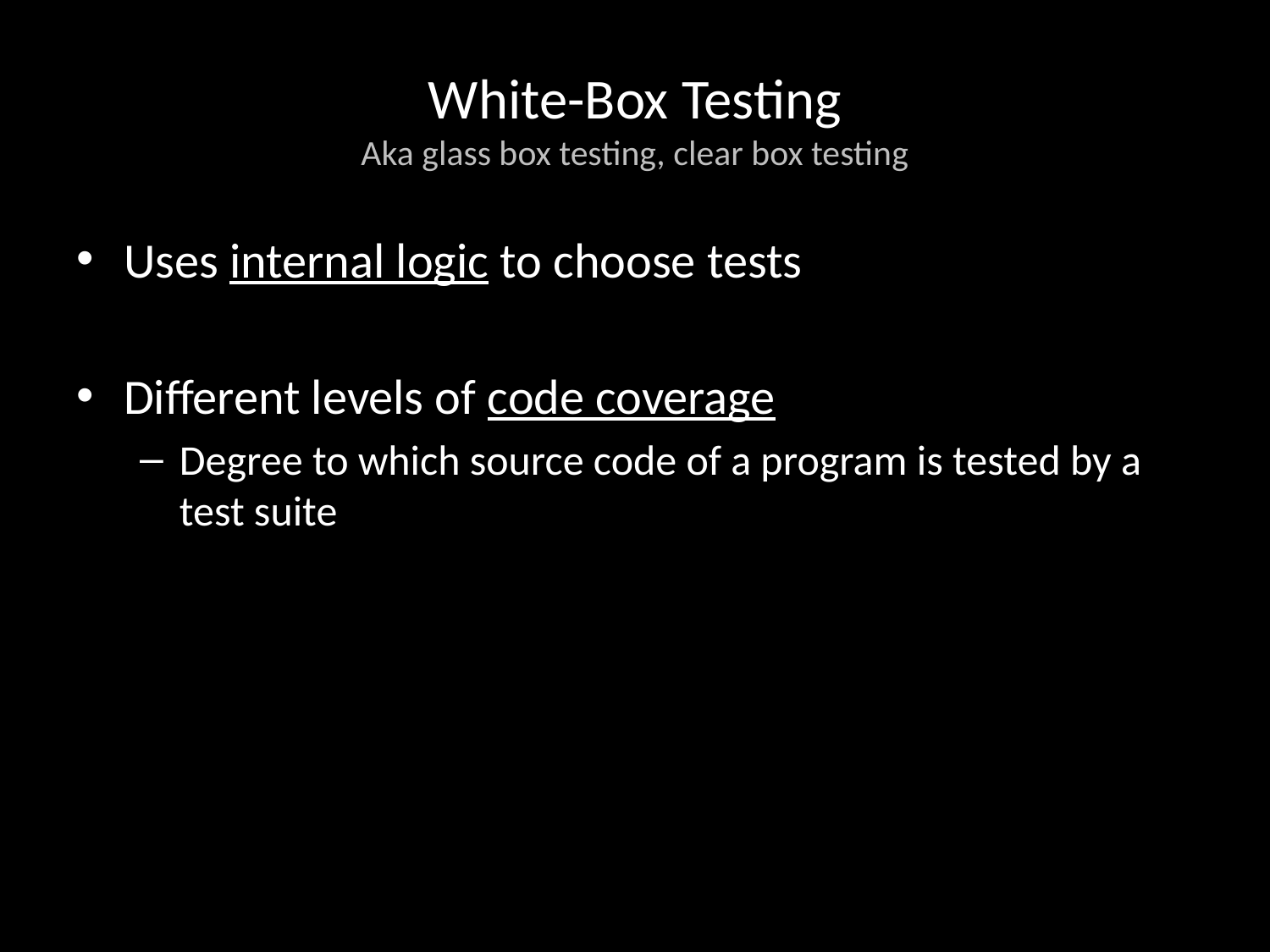

# White-Box Testing Aka glass box testing, clear box testing
Uses internal logic to choose tests

Different levels of code coverage
Degree to which source code of a program is tested by a test suite